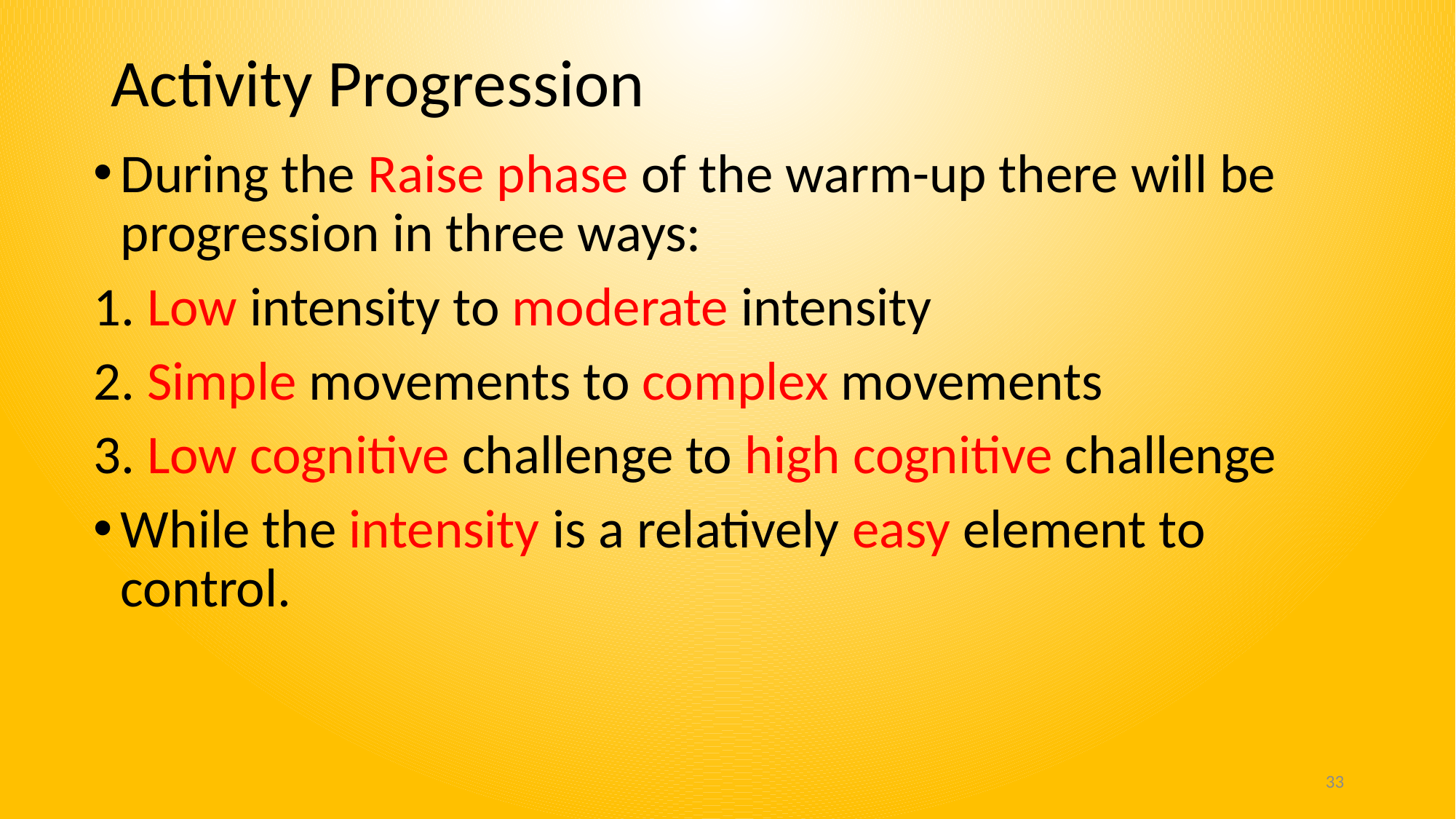

# Activity Progression
During the Raise phase of the warm-up there will be progression in three ways:
1. Low intensity to moderate intensity
2. Simple movements to complex movements
3. Low cognitive challenge to high cognitive challenge
While the intensity is a relatively easy element to control.
33